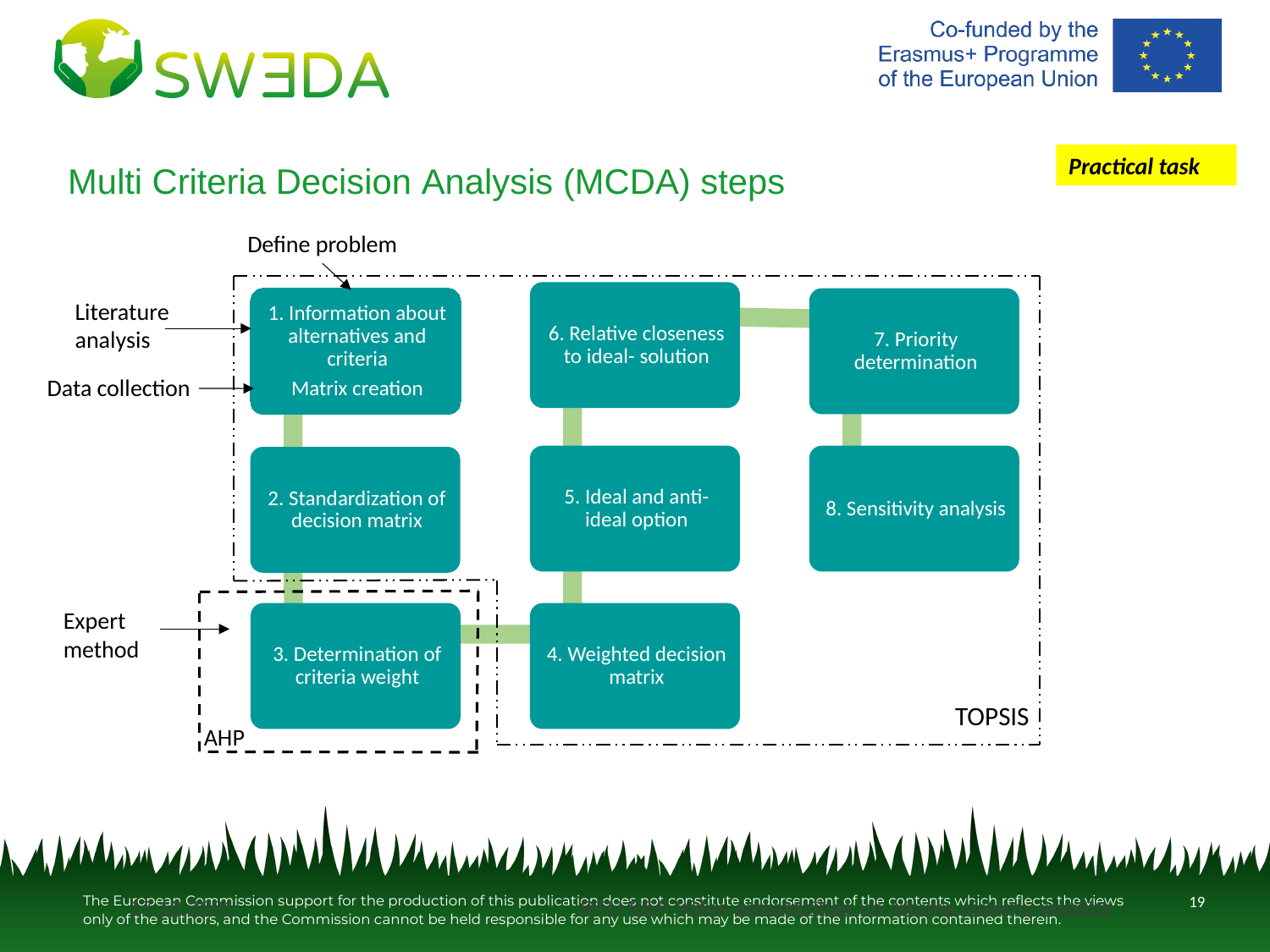

Practical task
# Multi Criteria Decision Analysis (MCDA) steps
Define problem
1. Information about alternatives and criteria
Matrix creation
2. Standardization of decision matrix
3. Determination of criteria weight
4. Weighted decision matrix
5. Ideal and anti-ideal option
6. Relative closeness to ideal- solution
7. Priority determination
8. Sensitivity analysis
Literature
analysis
Data collection
Expert method
TOPSIS
AHP
19
17.12.2021
RTU EEF Vides aizsardzības un siltuma sistēmu institūts